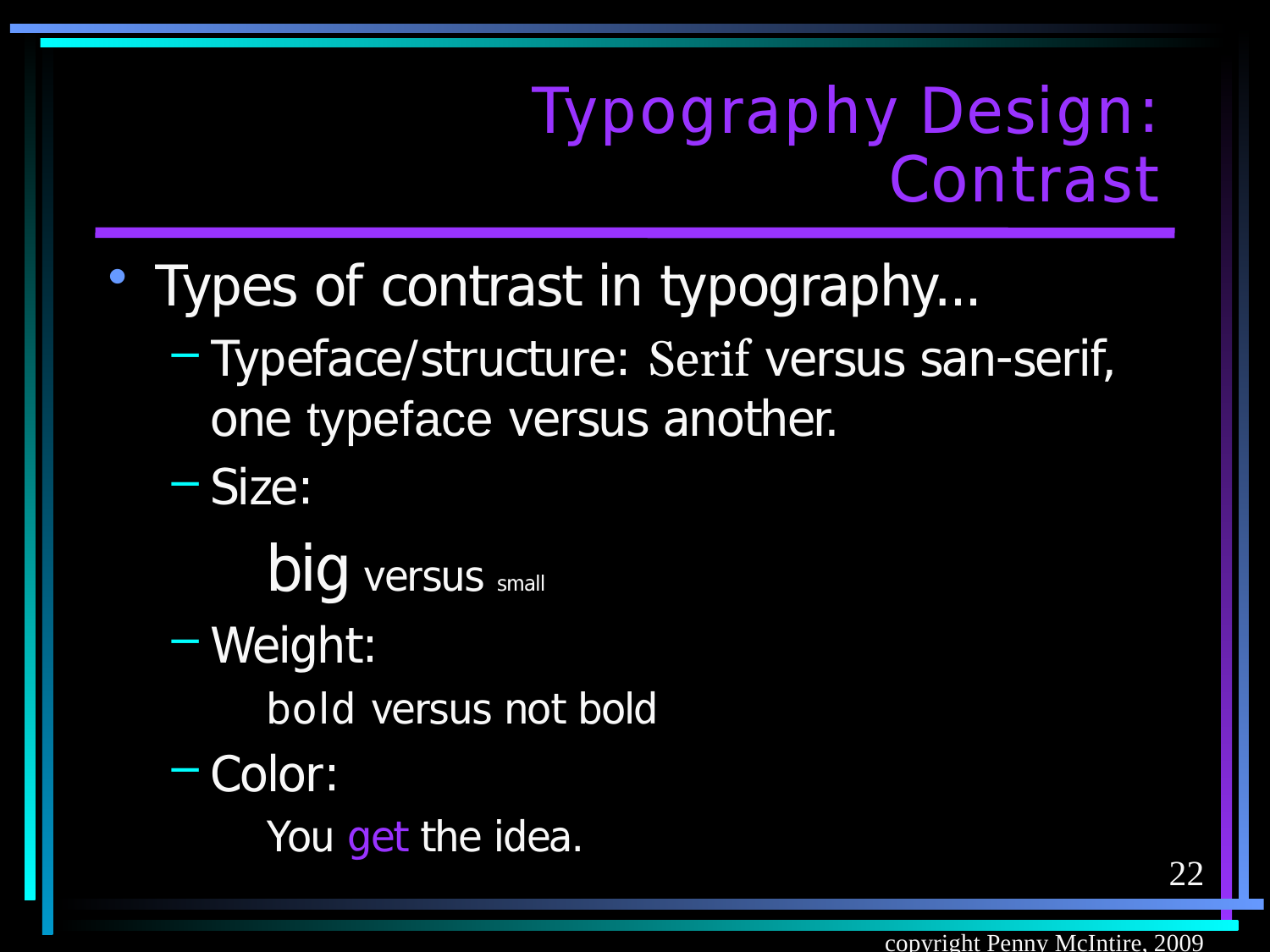

# Typography Design: Contrast
Types of contrast in typography…
Typeface/structure: Serif versus san-serif, one typeface versus another.
Size:
	big versus small
Weight:
	bold versus not bold
Color:
	You get the idea.

22
copyright Penny McIntire, 2009